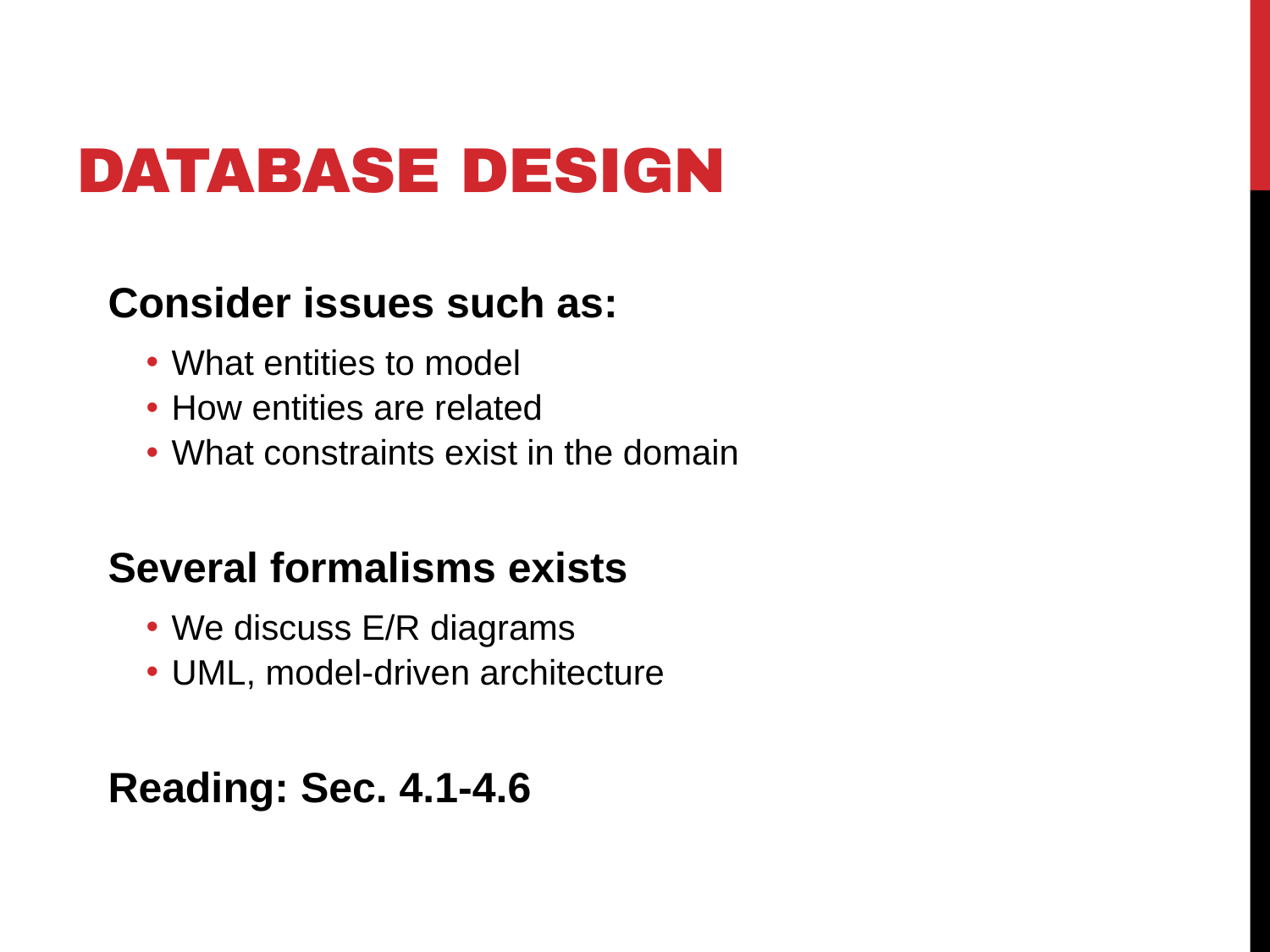

# Database Design
Consider issues such as:
What entities to model
How entities are related
What constraints exist in the domain

Several formalisms exists
We discuss E/R diagrams
UML, model-driven architecture

Reading: Sec. 4.1-4.6